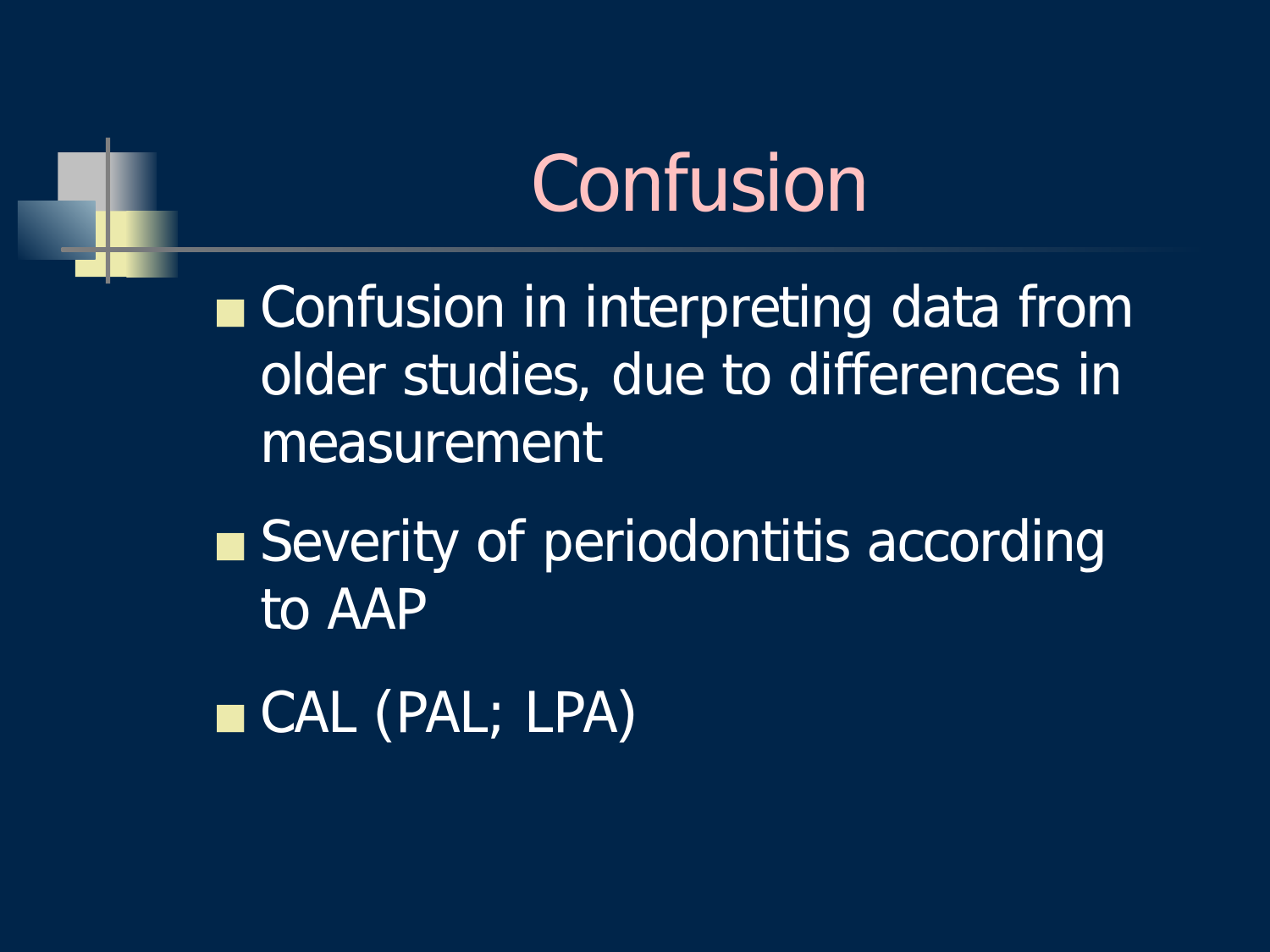

# Confusion
Confusion in interpreting data from older studies, due to differences in measurement

Severity of periodontitis according to AAP

CAL (PAL; LPA)